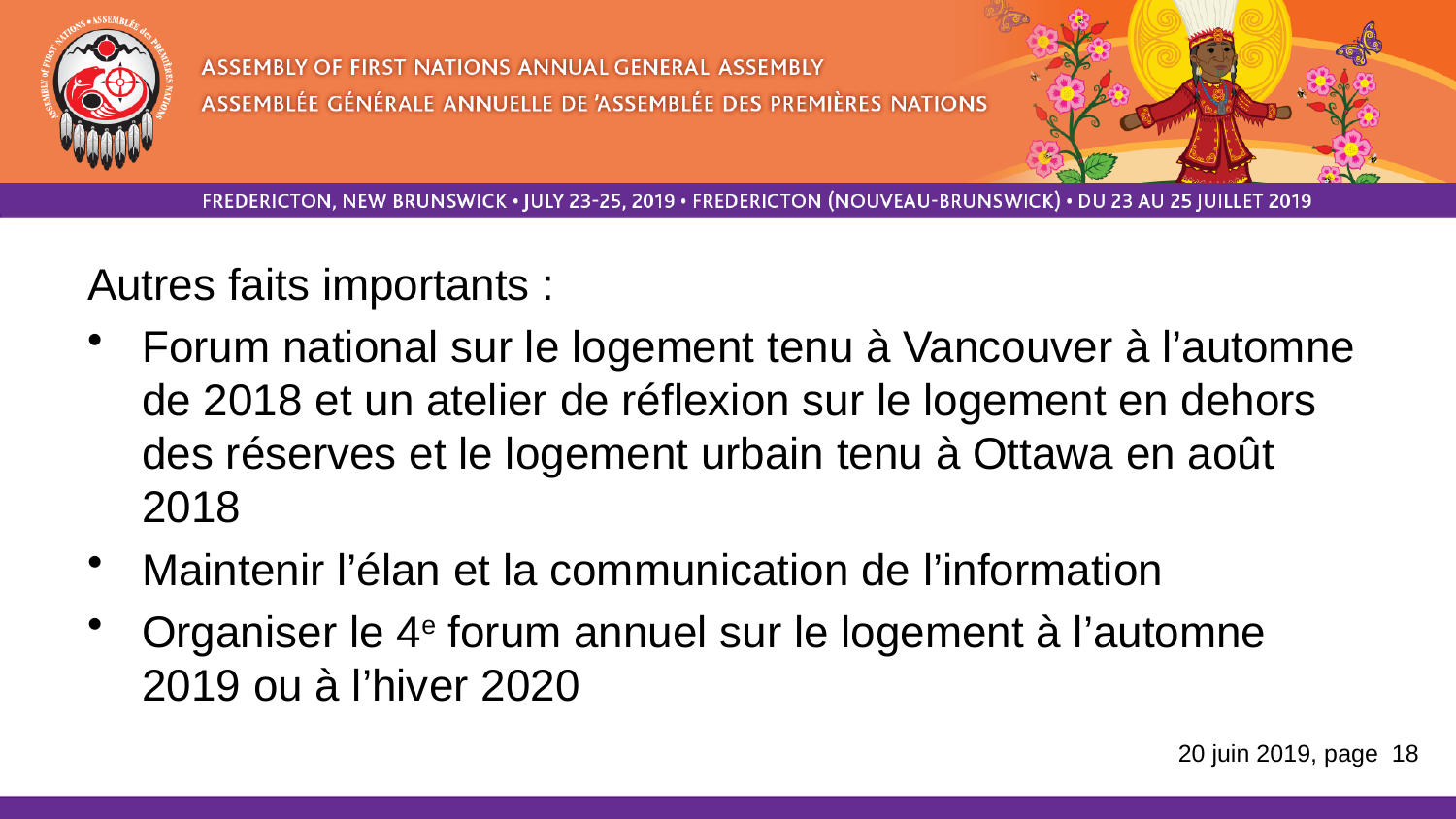

Autres faits importants :
Forum national sur le logement tenu à Vancouver à l’automne de 2018 et un atelier de réflexion sur le logement en dehors des réserves et le logement urbain tenu à Ottawa en août 2018
Maintenir l’élan et la communication de l’information
Organiser le 4e forum annuel sur le logement à l’automne 2019 ou à l’hiver 2020
20 juin 2019, page  18